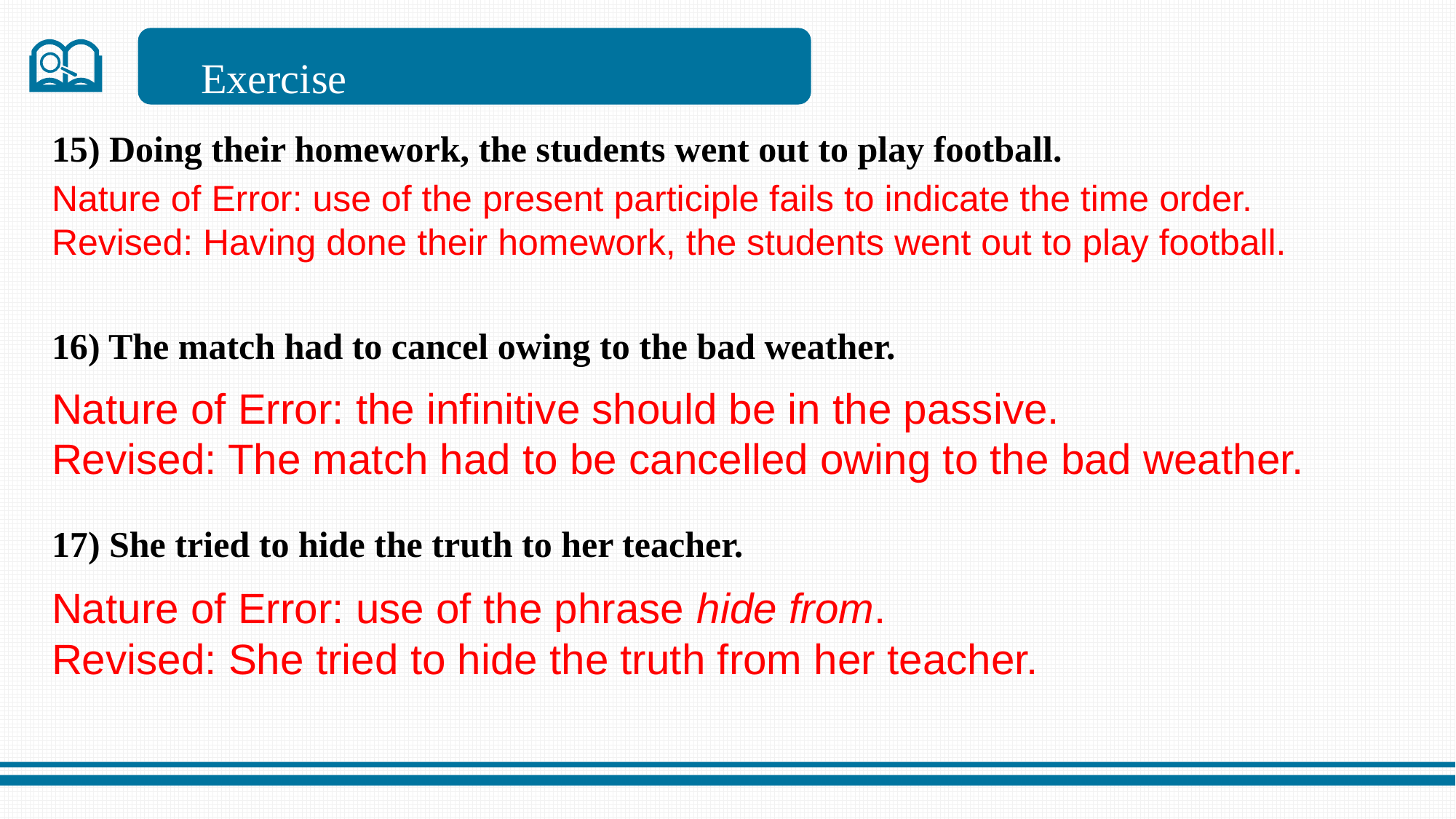

Exercise
15) Doing their homework, the students went out to play football.

16) The match had to cancel owing to the bad weather.

17) She tried to hide the truth to her teacher.
Nature of Error: use of the present participle fails to indicate the time order.
Revised: Having done their homework, the students went out to play football.
Nature of Error: the infinitive should be in the passive.
Revised: The match had to be cancelled owing to the bad weather.
Nature of Error: use of the phrase hide from.
Revised: She tried to hide the truth from her teacher.